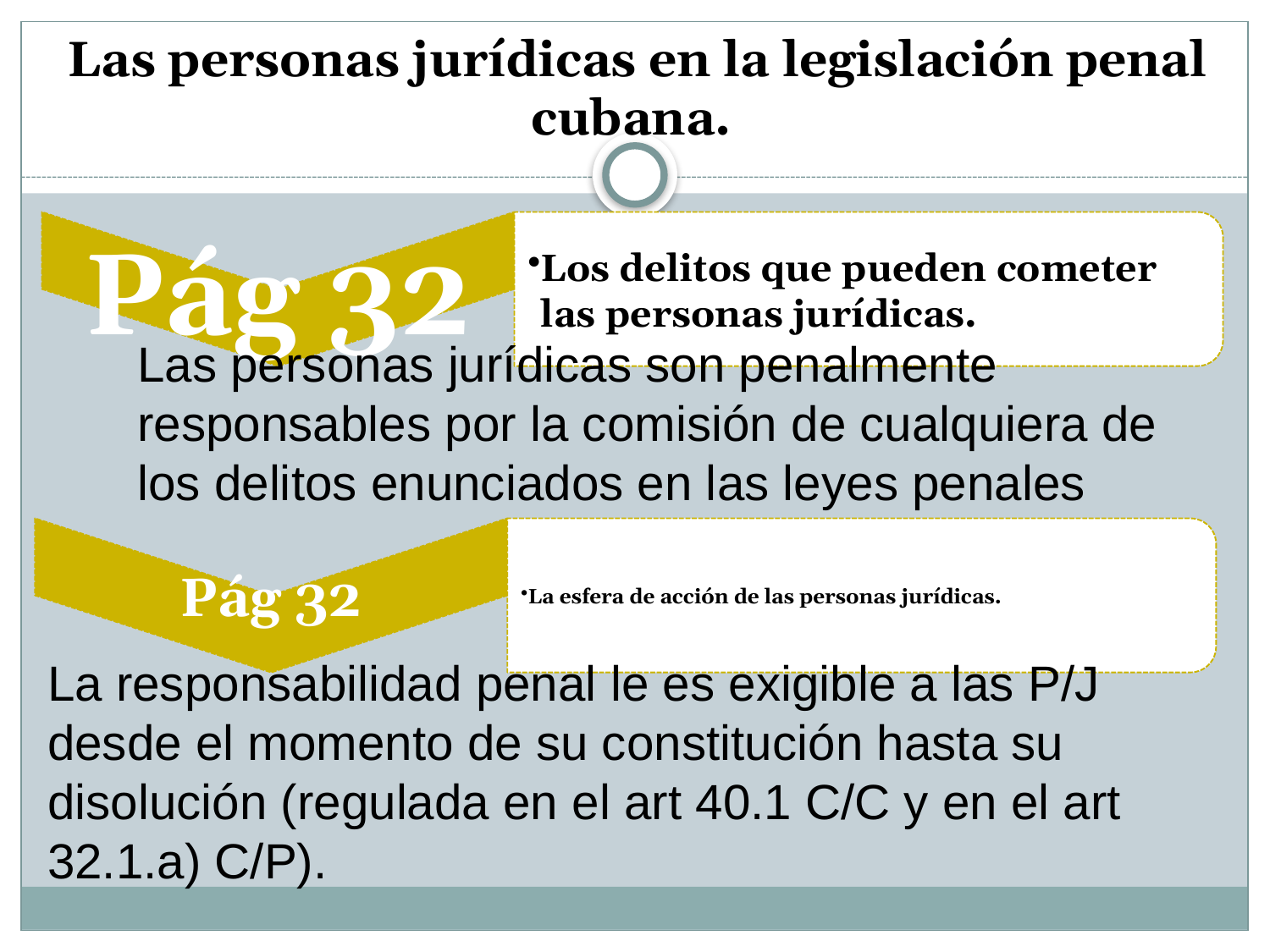

# Las personas jurídicas en la legislación penal cubana.
Los delitos que pueden cometer las personas jurídicas.
Pág 32
Las personas jurídicas son penalmente responsables por la comisión de cualquiera de los delitos enunciados en las leyes penales
La esfera de acción de las personas jurídicas.
Pág 32
La responsabilidad penal le es exigible a las P/J desde el momento de su constitución hasta su disolución (regulada en el art 40.1 C/C y en el art 32.1.a) C/P).